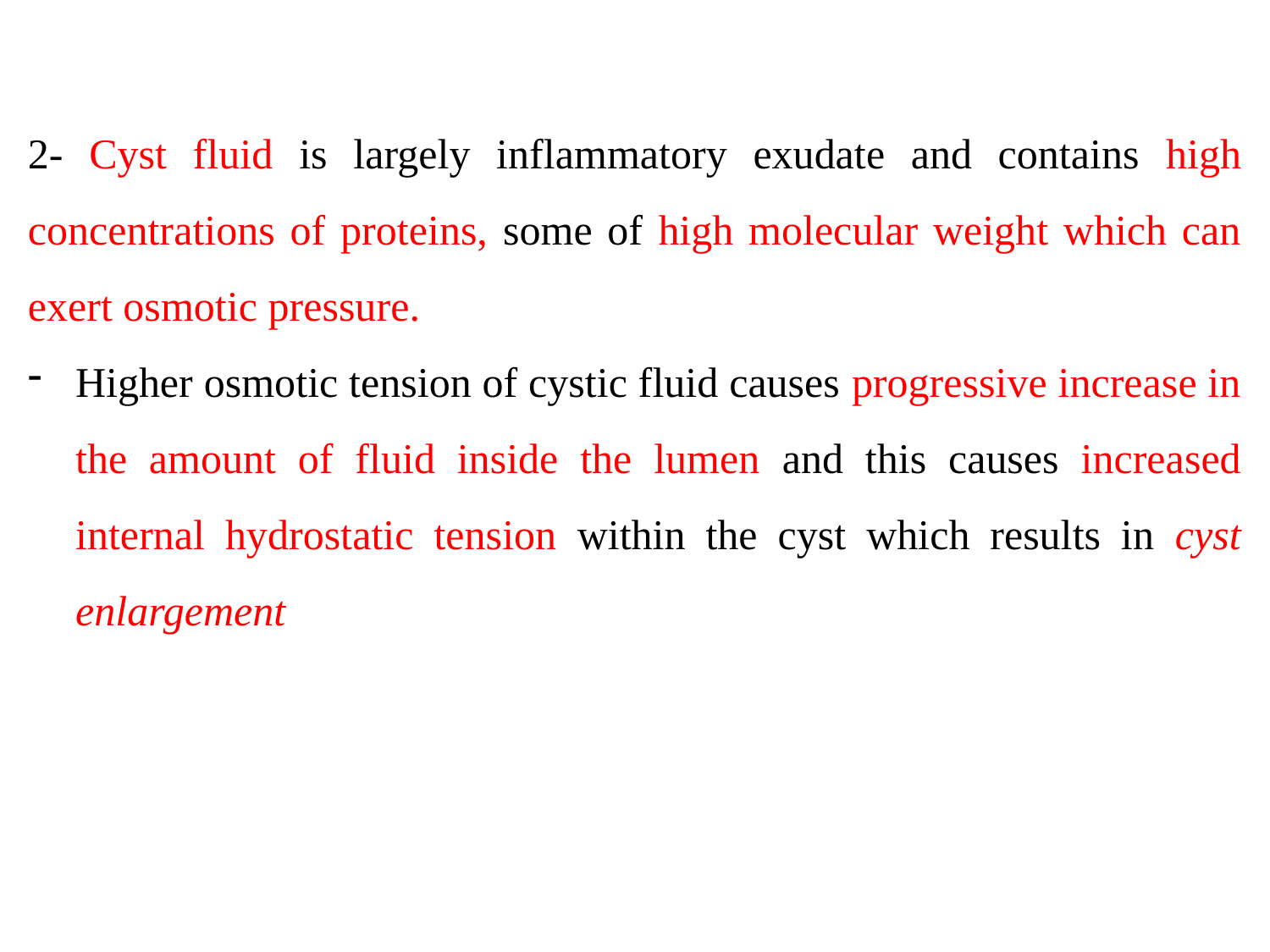

2- Cyst fluid is largely inflammatory exudate and contains high concentrations of proteins, some of high molecular weight which can exert osmotic pressure.
Higher osmotic tension of cystic fluid causes progressive increase in the amount of fluid inside the lumen and this causes increased internal hydrostatic tension within the cyst which results in cyst enlargement